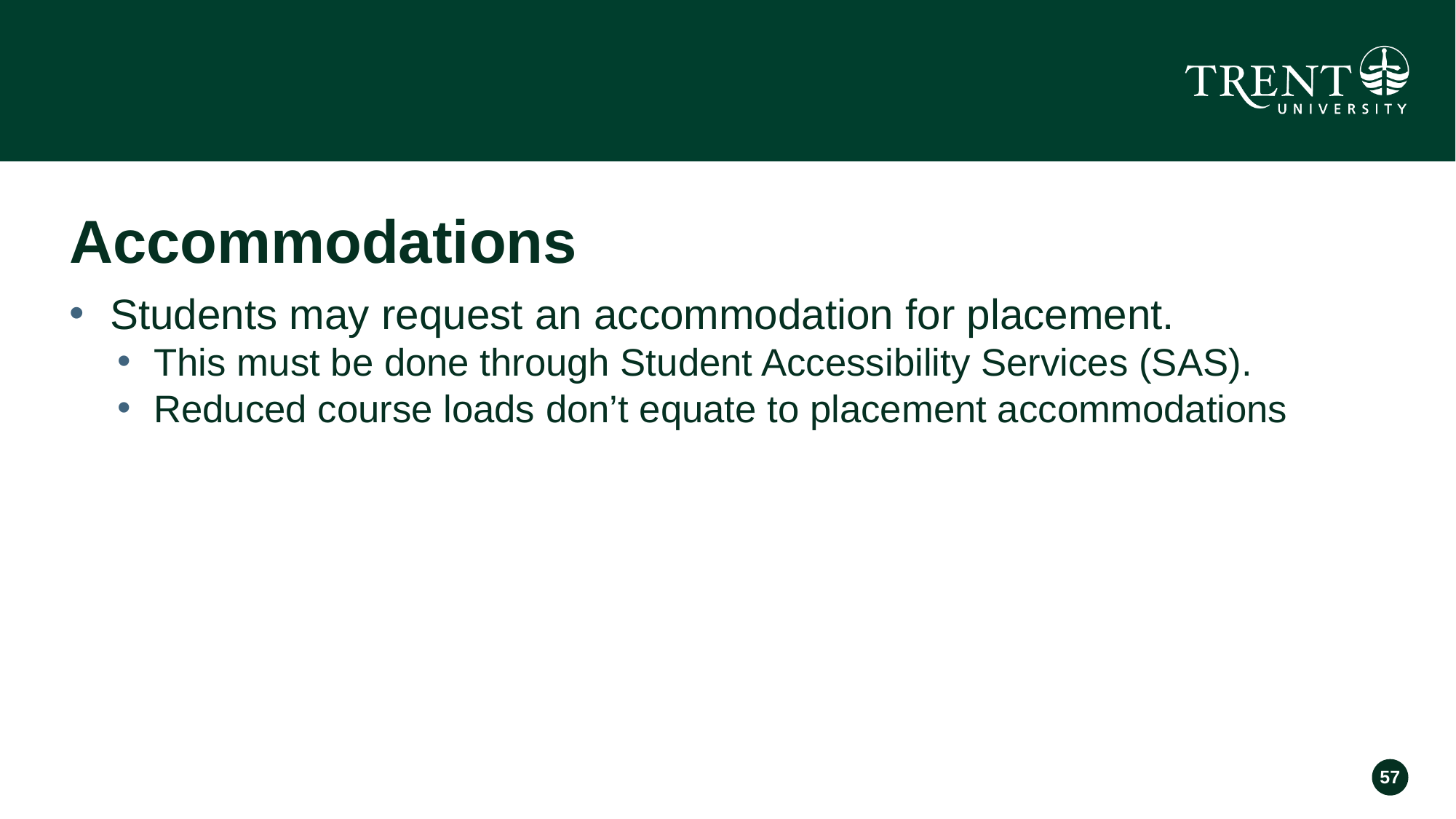

# Accommodations
Students may request an accommodation for placement.
This must be done through Student Accessibility Services (SAS).
Reduced course loads don’t equate to placement accommodations
57